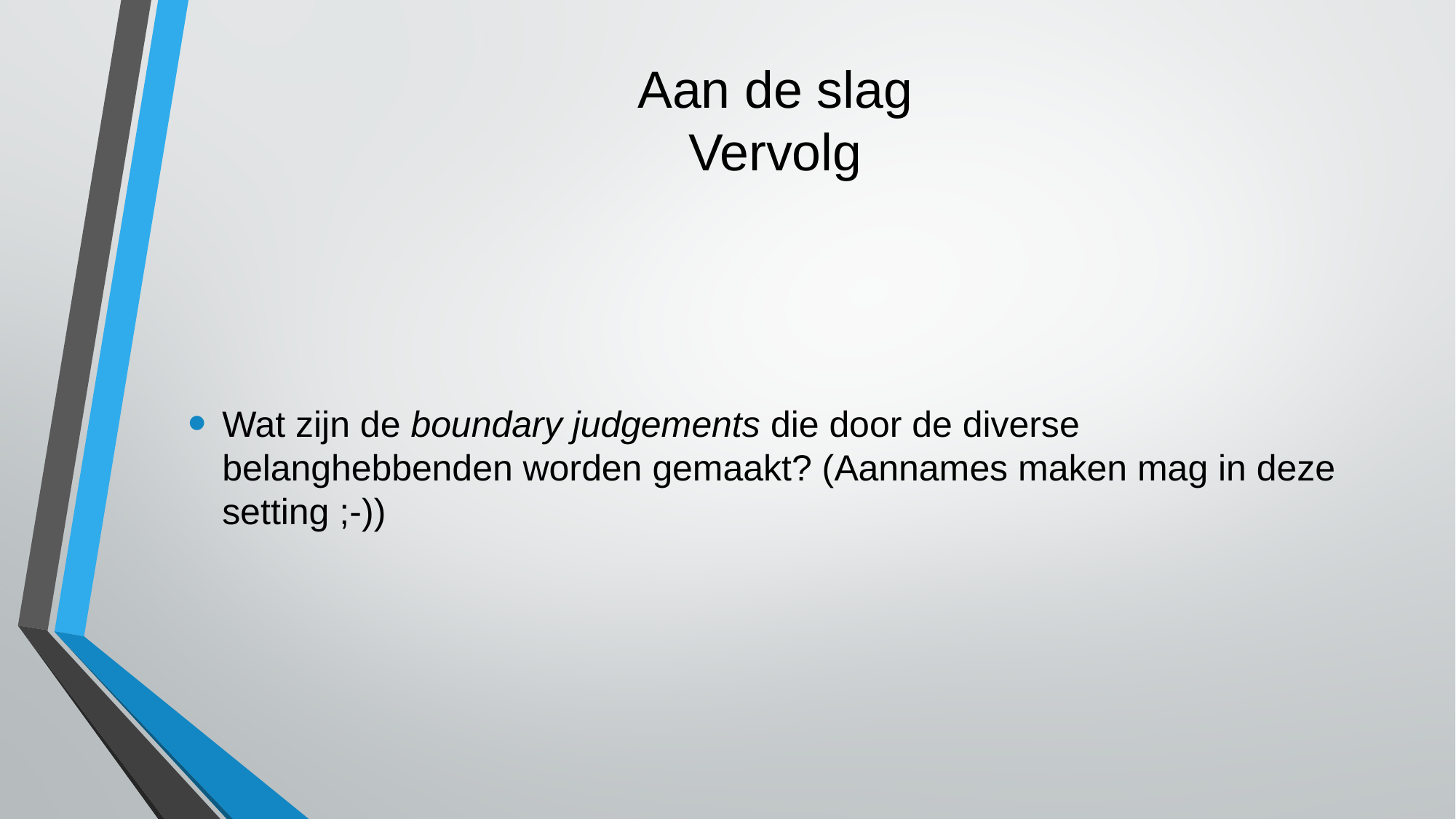

# Aan de slag Vervolg
Wat zijn de boundary judgements die door de diverse belanghebbenden worden gemaakt? (Aannames maken mag in deze setting ;-))